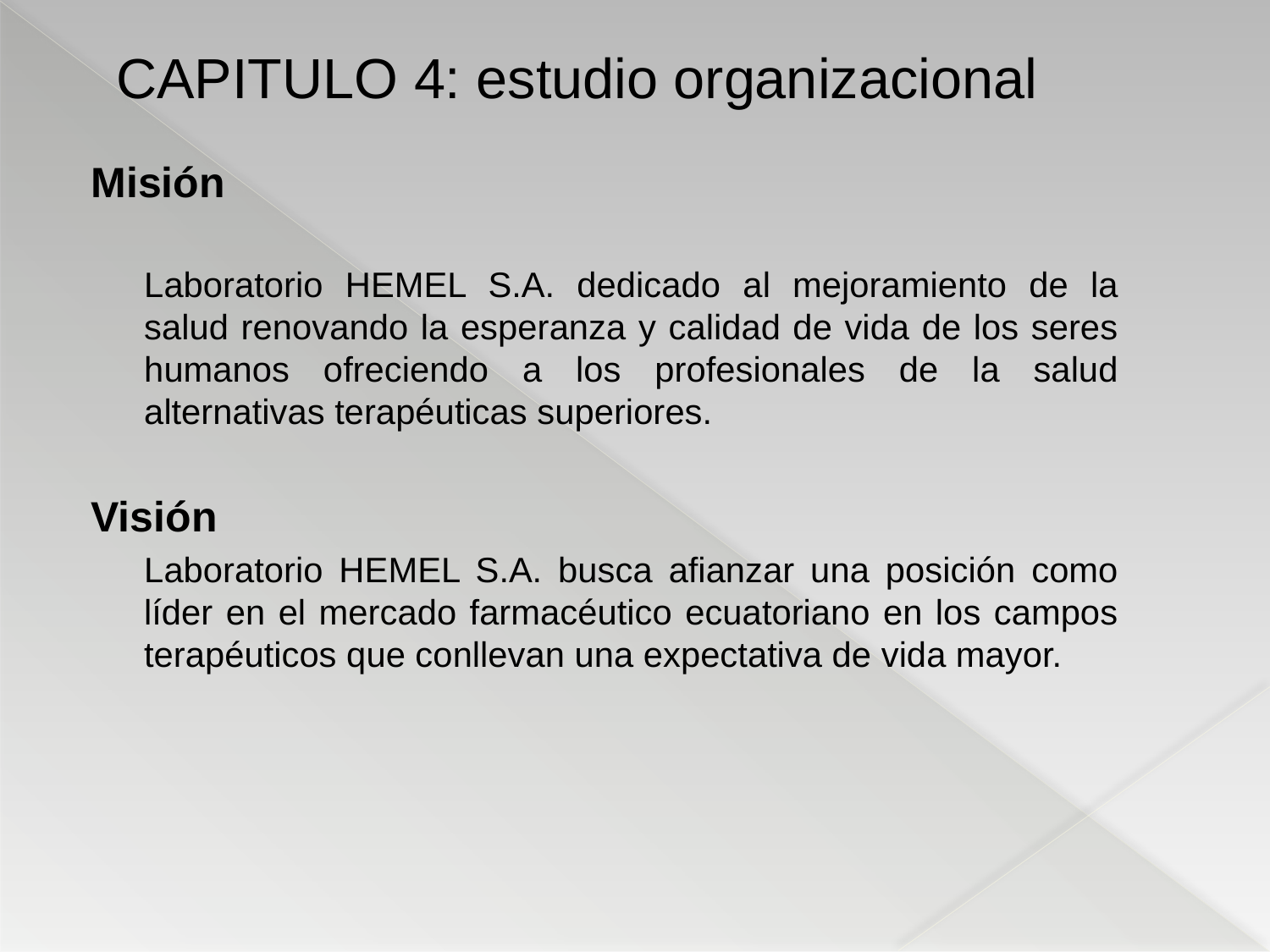

CAPITULO 4: estudio organizacional
Misión

	Laboratorio HEMEL S.A. dedicado al mejoramiento de la salud renovando la esperanza y calidad de vida de los seres humanos ofreciendo a los profesionales de la salud alternativas terapéuticas superiores.

Visión
	Laboratorio HEMEL S.A. busca afianzar una posición como líder en el mercado farmacéutico ecuatoriano en los campos terapéuticos que conllevan una expectativa de vida mayor.